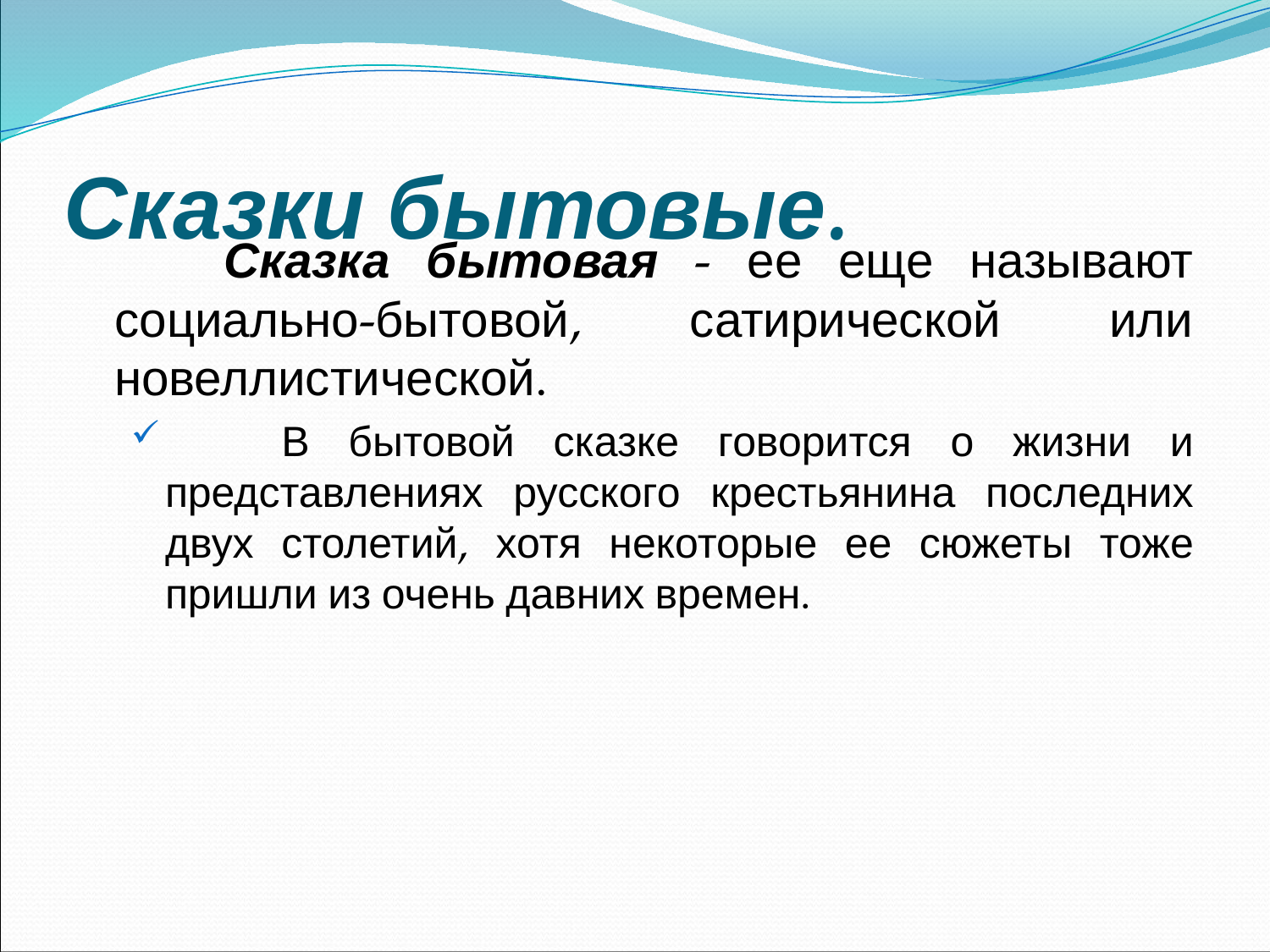

# Сказки бытовые.
    Сказка бытовая - ее еще называют социально-бытовой, сатирической или новеллистической.
   В бытовой сказке говорится о жизни и представлениях русского крестьянина последних двух столетий, хотя некоторые ее сюжеты тоже пришли из очень давних времен.